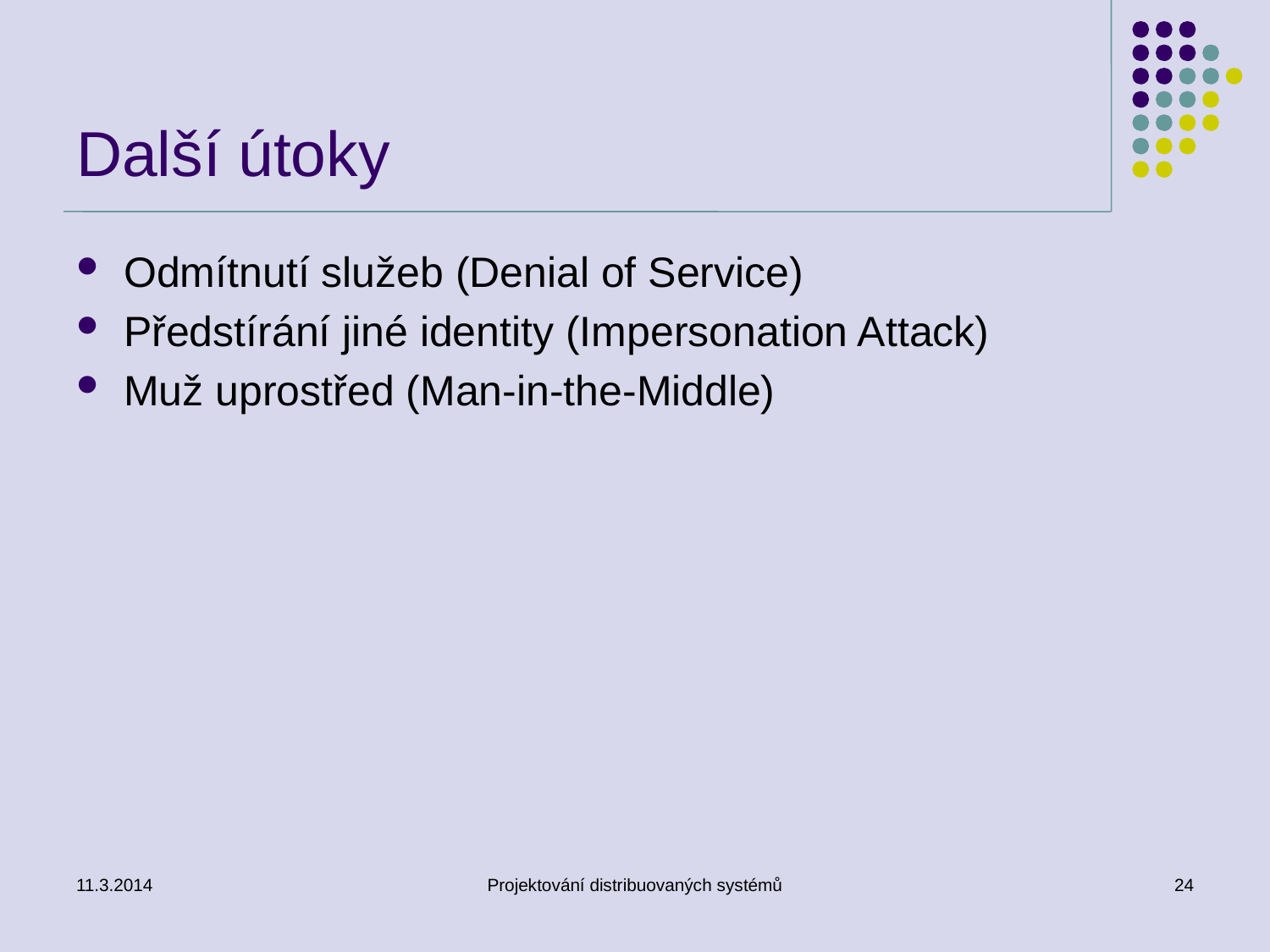

# Další útoky
Odmítnutí služeb (Denial of Service)
Předstírání jiné identity (Impersonation Attack)
Muž uprostřed (Man-in-the-Middle)
11.3.2014
Projektování distribuovaných systémů
24